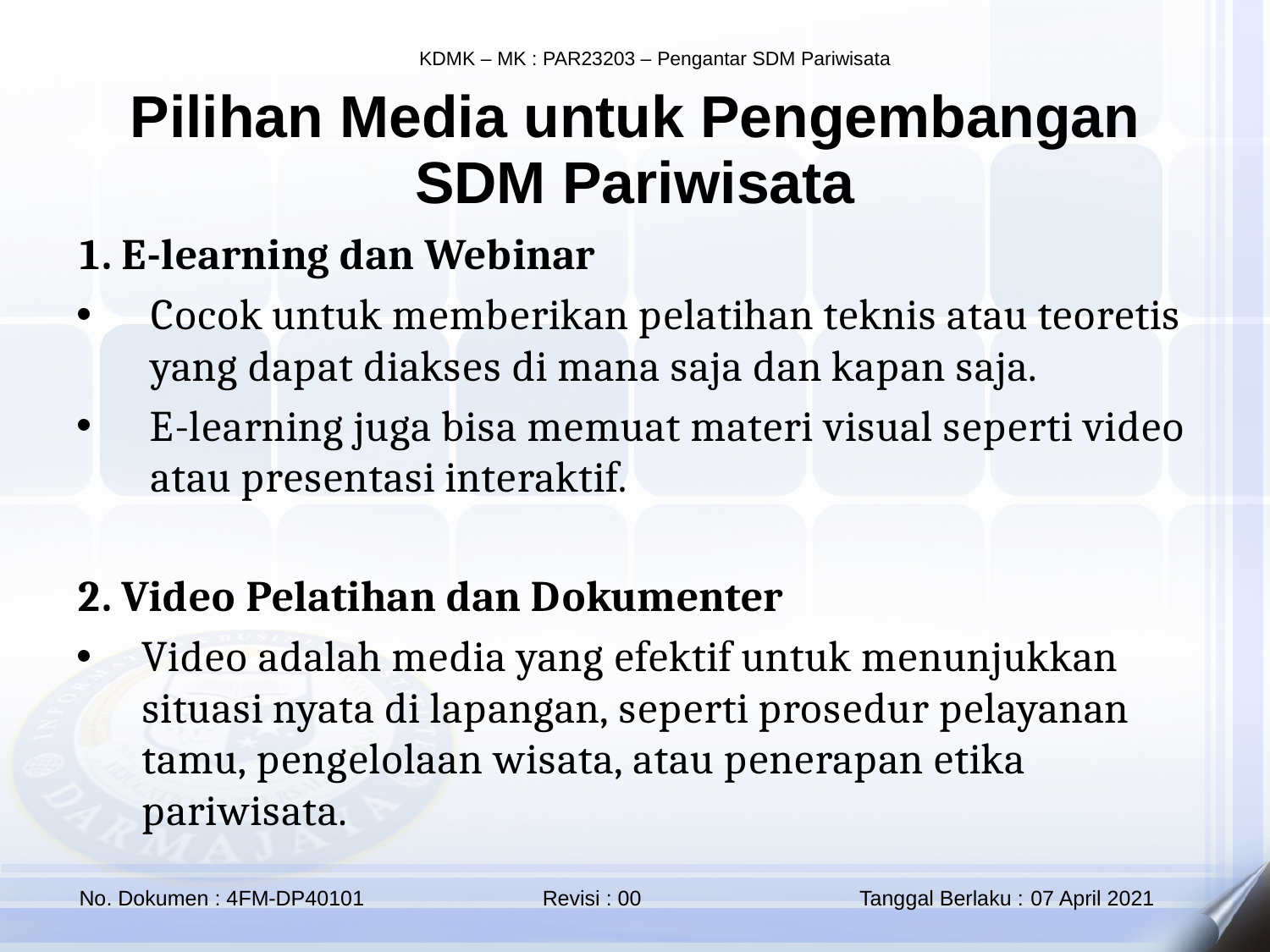

Pilihan Media untuk Pengembangan SDM Pariwisata
1. E-learning dan Webinar
Cocok untuk memberikan pelatihan teknis atau teoretis yang dapat diakses di mana saja dan kapan saja.
E-learning juga bisa memuat materi visual seperti video atau presentasi interaktif.

2. Video Pelatihan dan Dokumenter
Video adalah media yang efektif untuk menunjukkan situasi nyata di lapangan, seperti prosedur pelayanan tamu, pengelolaan wisata, atau penerapan etika pariwisata.